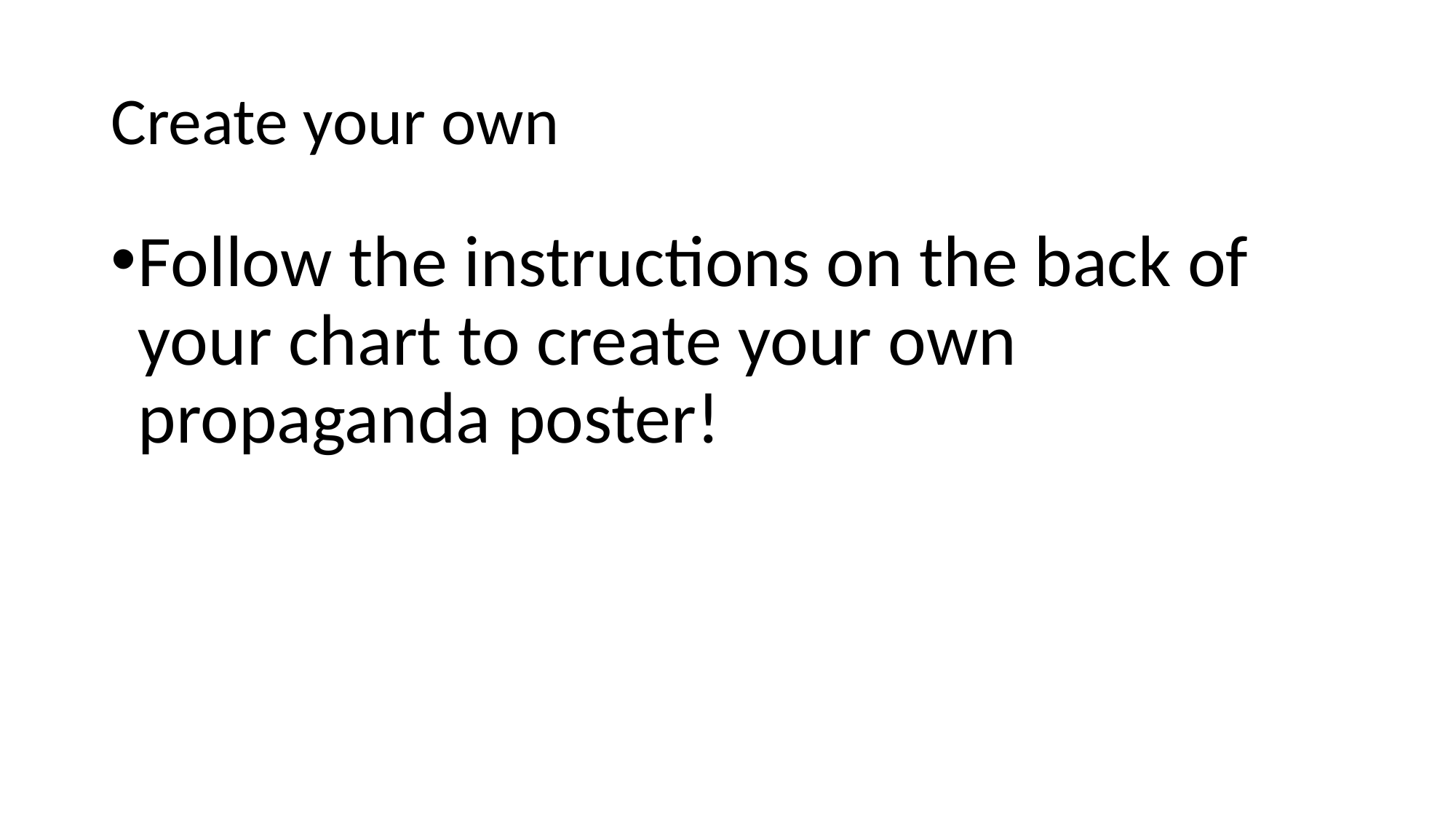

# Create your own
Follow the instructions on the back of your chart to create your own propaganda poster!